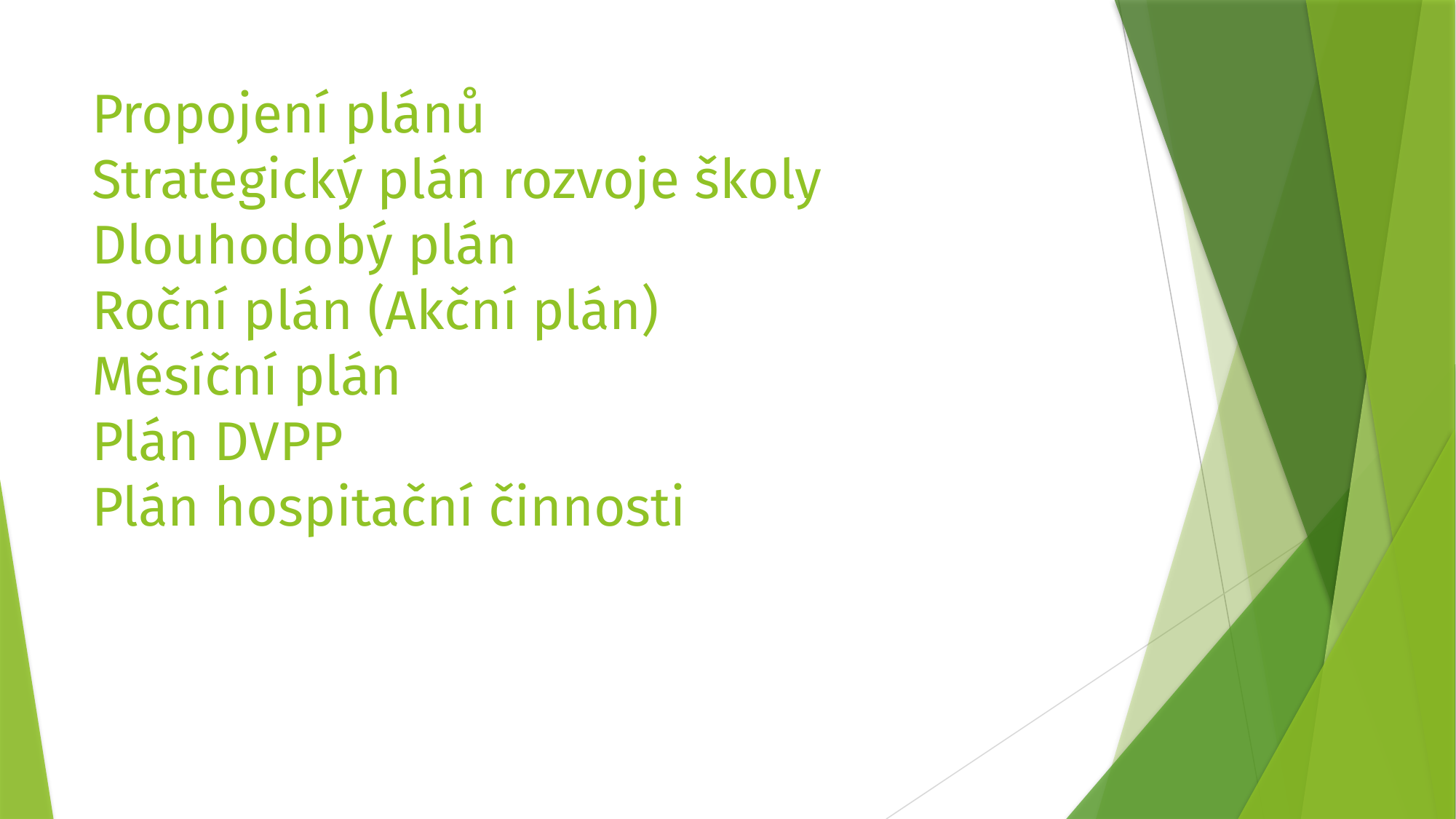

# Propojení plánů Strategický plán rozvoje školy Dlouhodobý plán Roční plán (Akční plán) Měsíční plán Plán DVPP Plán hospitační činnosti